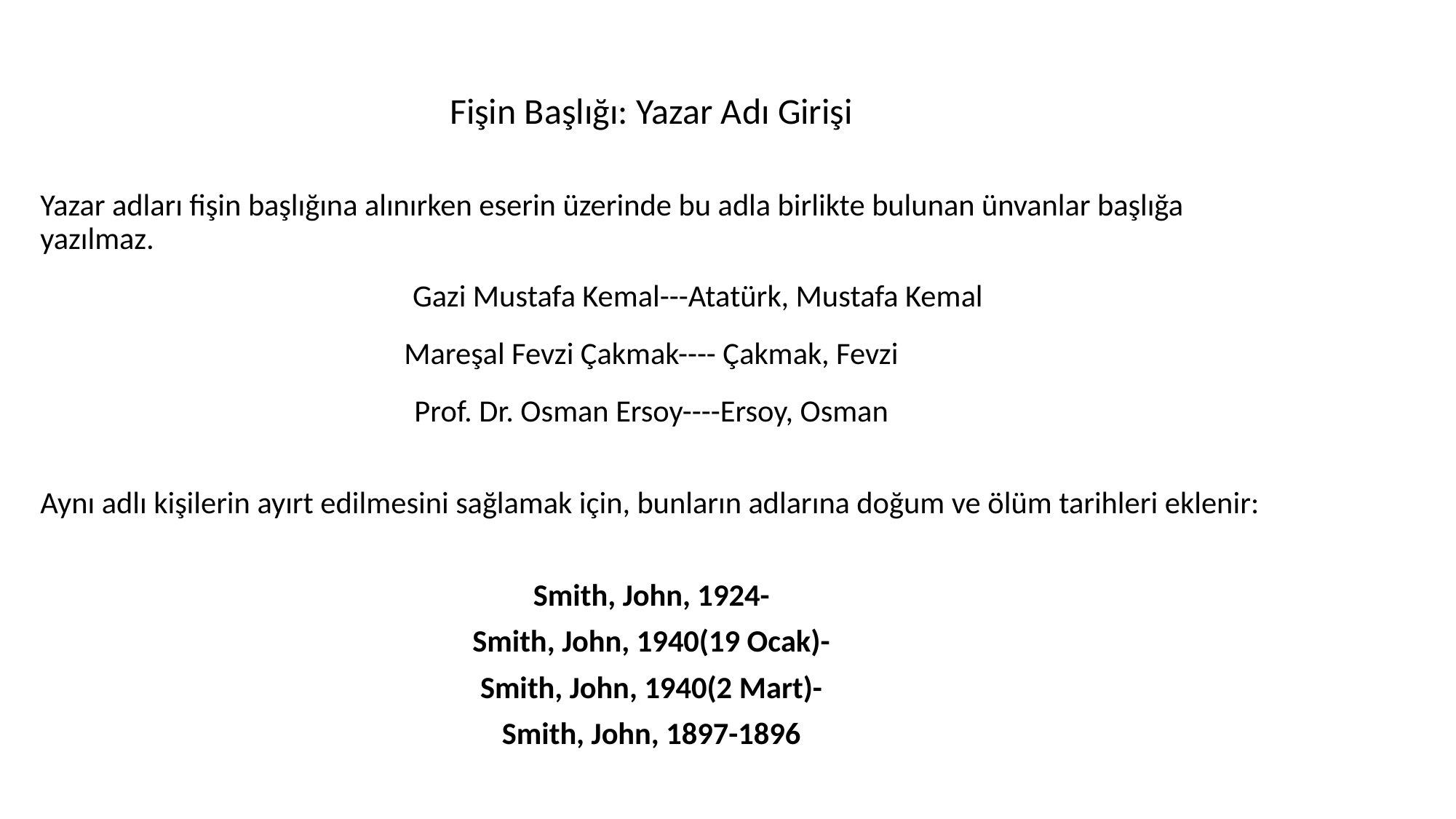

# Fişin Başlığı: Yazar Adı Girişi

Yazar adları fişin başlığına alınırken eserin üzerinde bu adla birlikte bulunan ünvanlar başlığa yazılmaz.
	Gazi Mustafa Kemal---Atatürk, Mustafa Kemal
Mareşal Fevzi Çakmak---- Çakmak, Fevzi
Prof. Dr. Osman Ersoy----Ersoy, Osman

Aynı adlı kişilerin ayırt edilmesini sağlamak için, bunların adlarına doğum ve ölüm tarihleri eklenir:

Smith, John, 1924-
Smith, John, 1940(19 Ocak)-
Smith, John, 1940(2 Mart)-
Smith, John, 1897-1896